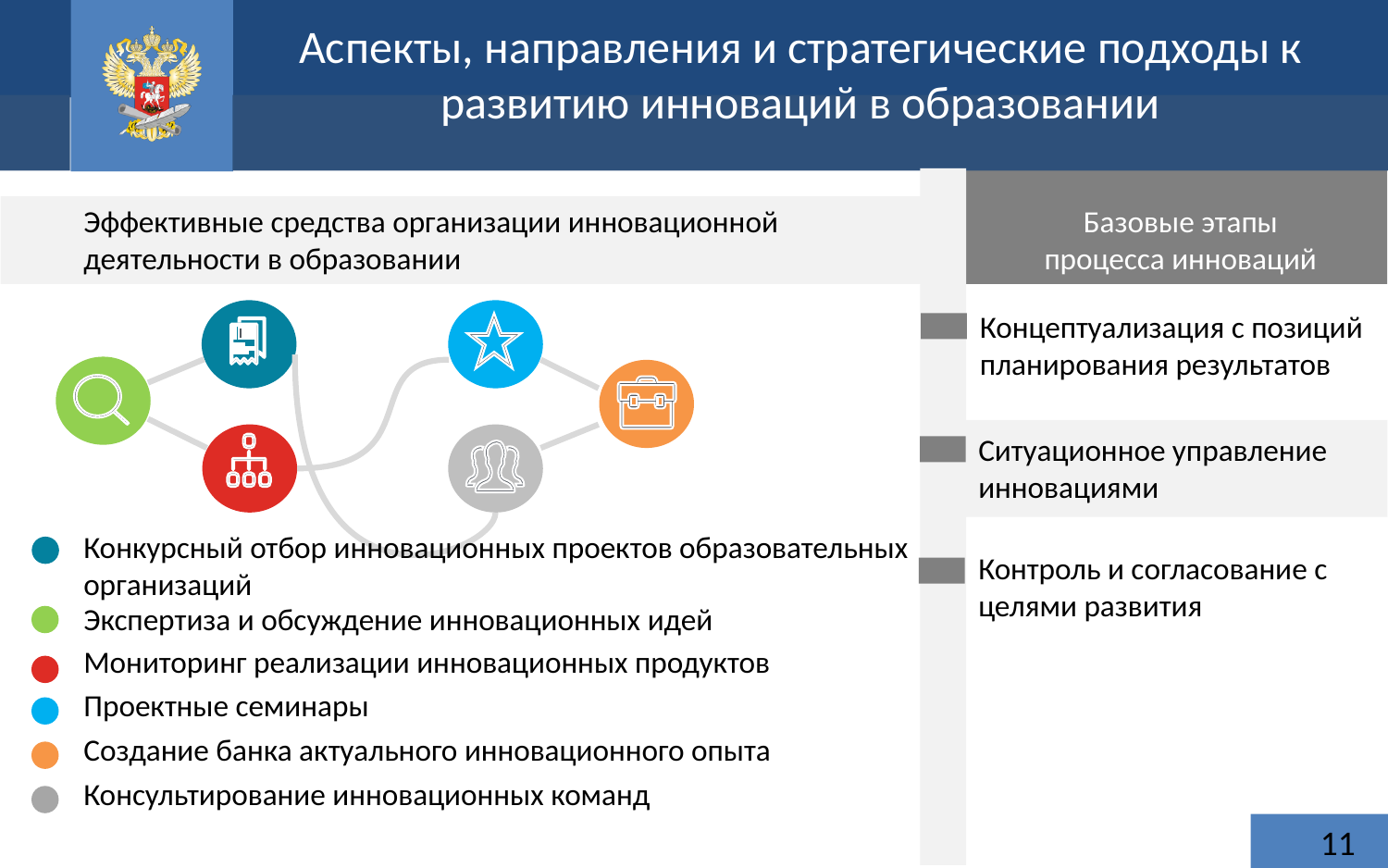

Аспекты, направления и стратегические подходы к развитию инноваций в образовании

Базовые этапы процесса инноваций
Эффективные средства организации инновационной
деятельности в образовании

Концептуализация с позиций планирования результатов

Ситуационное управление инновациями

Конкурсный отбор инновационных проектов образовательных организаций

Контроль и согласование с целями развития
Экспертиза и обсуждение инновационных идей
Мониторинг реализации инновационных продуктов
Проектные семинары
Создание банка актуального инновационного опыта
Консультирование инновационных команд

11